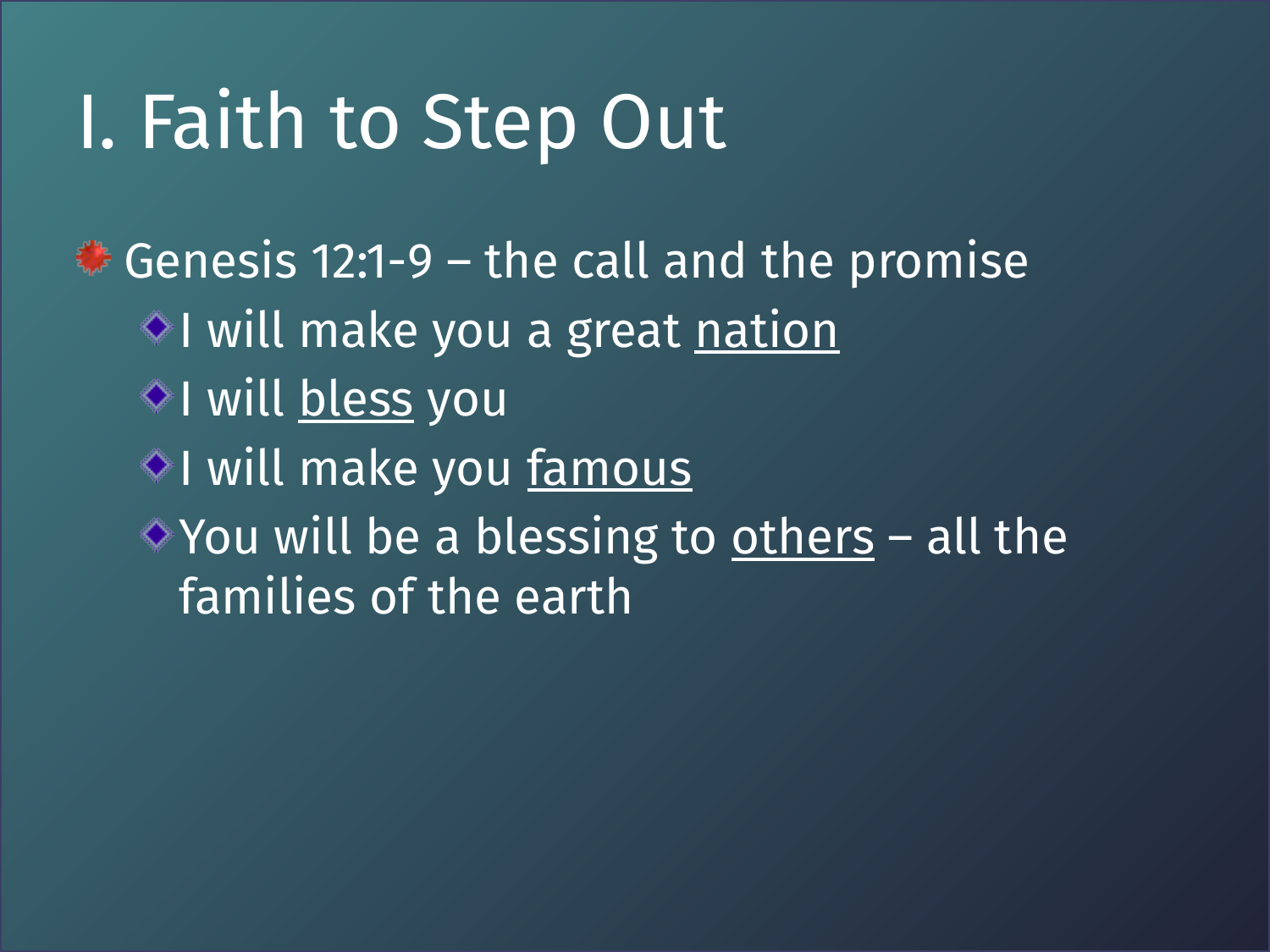

# I. Faith to Step Out
Genesis 12:1-9 – the call and the promise
I will make you a great nation
I will bless you
I will make you famous
You will be a blessing to others – all the families of the earth